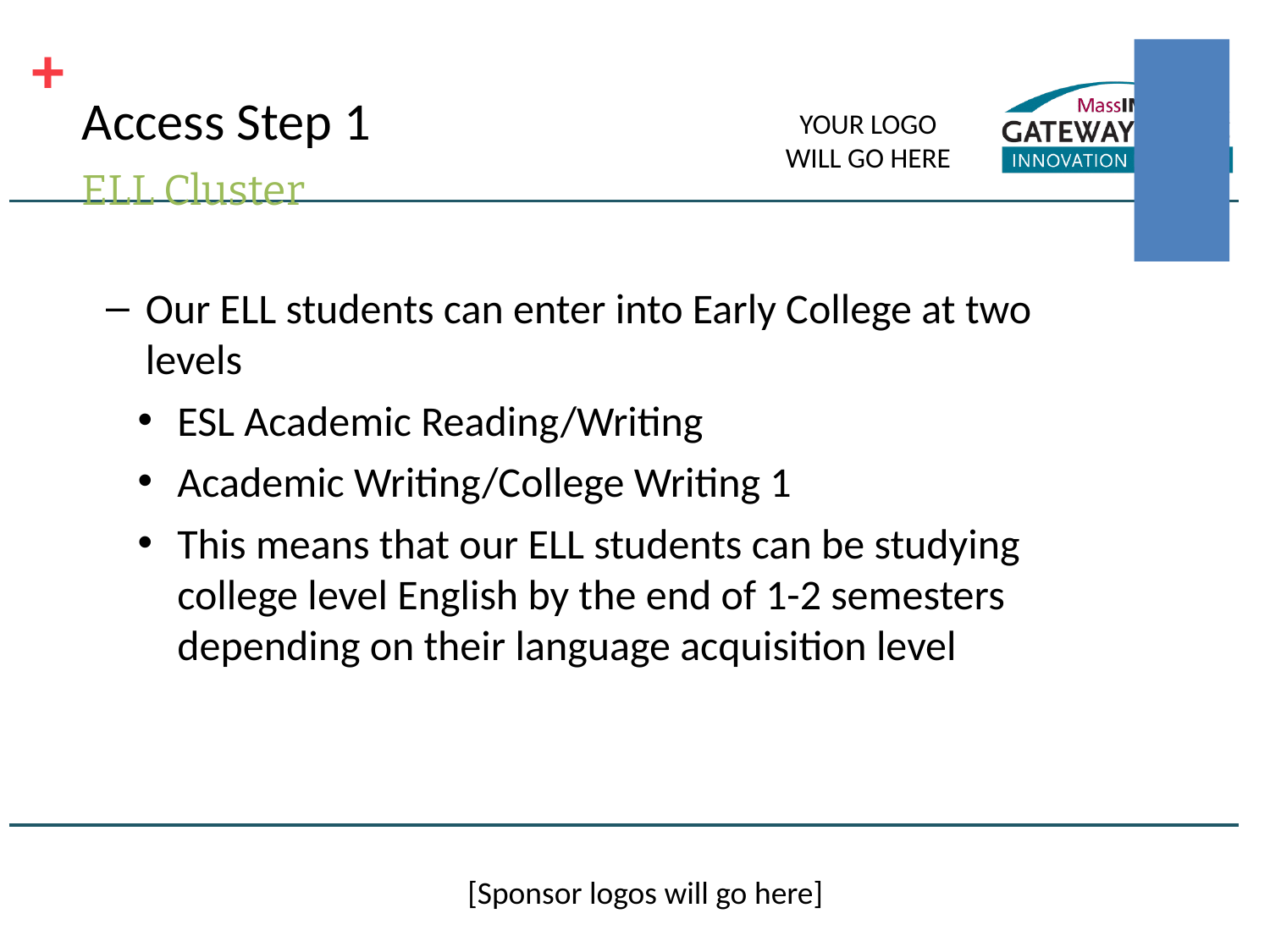

# Access Step 1
ELL Cluster
Our ELL students can enter into Early College at two levels
ESL Academic Reading/Writing
Academic Writing/College Writing 1
This means that our ELL students can be studying college level English by the end of 1-2 semesters depending on their language acquisition level